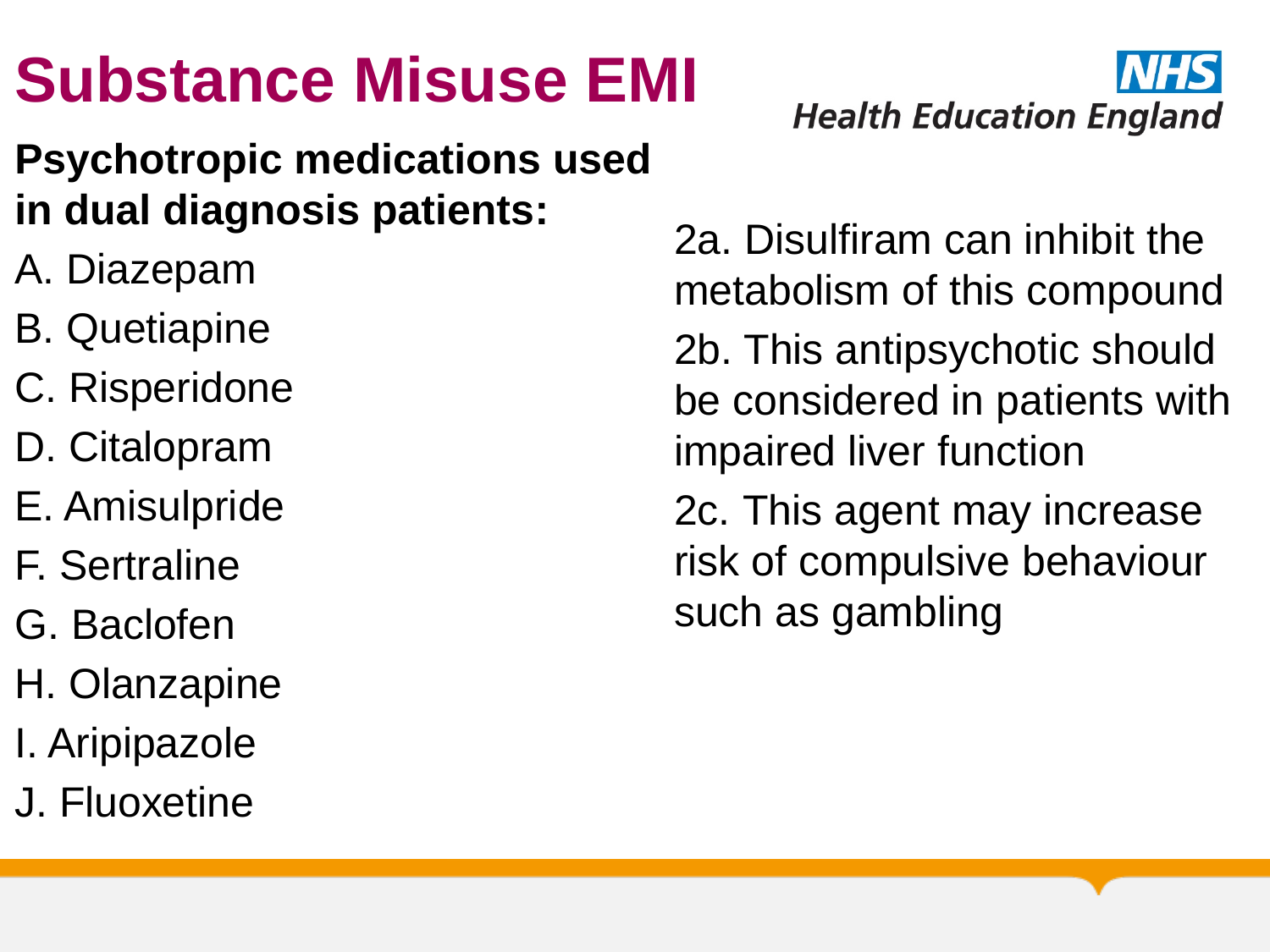

# Substance Misuse EMI
Psychotropic medications used in dual diagnosis patients:
A. Diazepam
B. Quetiapine
C. Risperidone
D. Citalopram
E. Amisulpride
F. Sertraline
G. Baclofen
H. Olanzapine
I. Aripipazole
J. Fluoxetine

2a. Disulfiram can inhibit the metabolism of this compound
2b. This antipsychotic should be considered in patients with impaired liver function
2c. This agent may increase risk of compulsive behaviour such as gambling